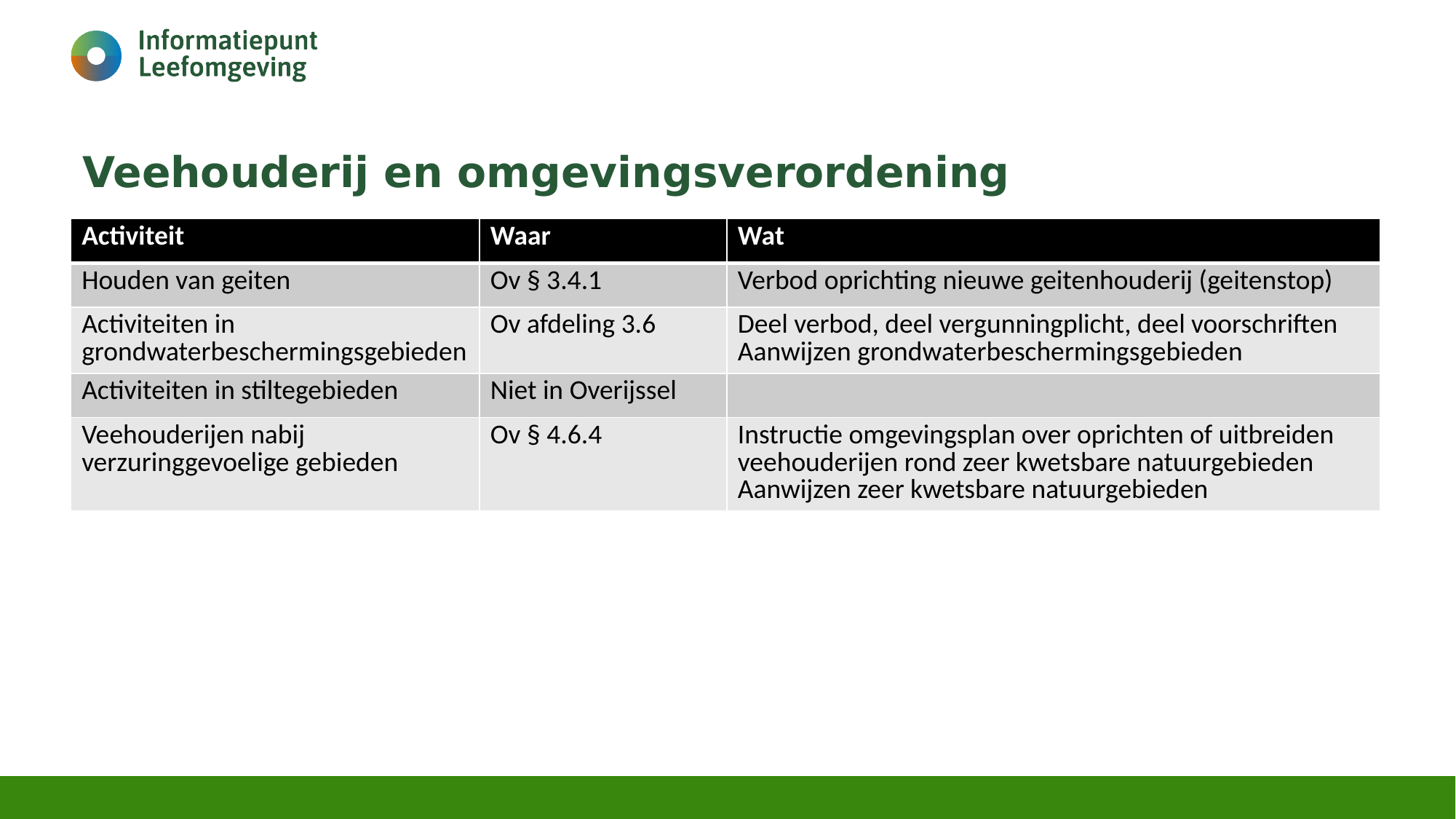

# Veehouderij en omgevingsverordening

| Activiteit | Waar | Wat |
| --- | --- | --- |
| Houden van geiten | Ov § 3.4.1 | Verbod oprichting nieuwe geitenhouderij (geitenstop) |
| Activiteiten in grondwaterbeschermingsgebieden | Ov afdeling 3.6 | Deel verbod, deel vergunningplicht, deel voorschriften Aanwijzen grondwaterbeschermingsgebieden |
| Activiteiten in stiltegebieden | Niet in Overijssel |  |
| Veehouderijen nabij verzuringgevoelige gebieden | Ov § 4.6.4 | Instructie omgevingsplan over oprichten of uitbreiden veehouderijen rond zeer kwetsbare natuurgebieden Aanwijzen zeer kwetsbare natuurgebieden |